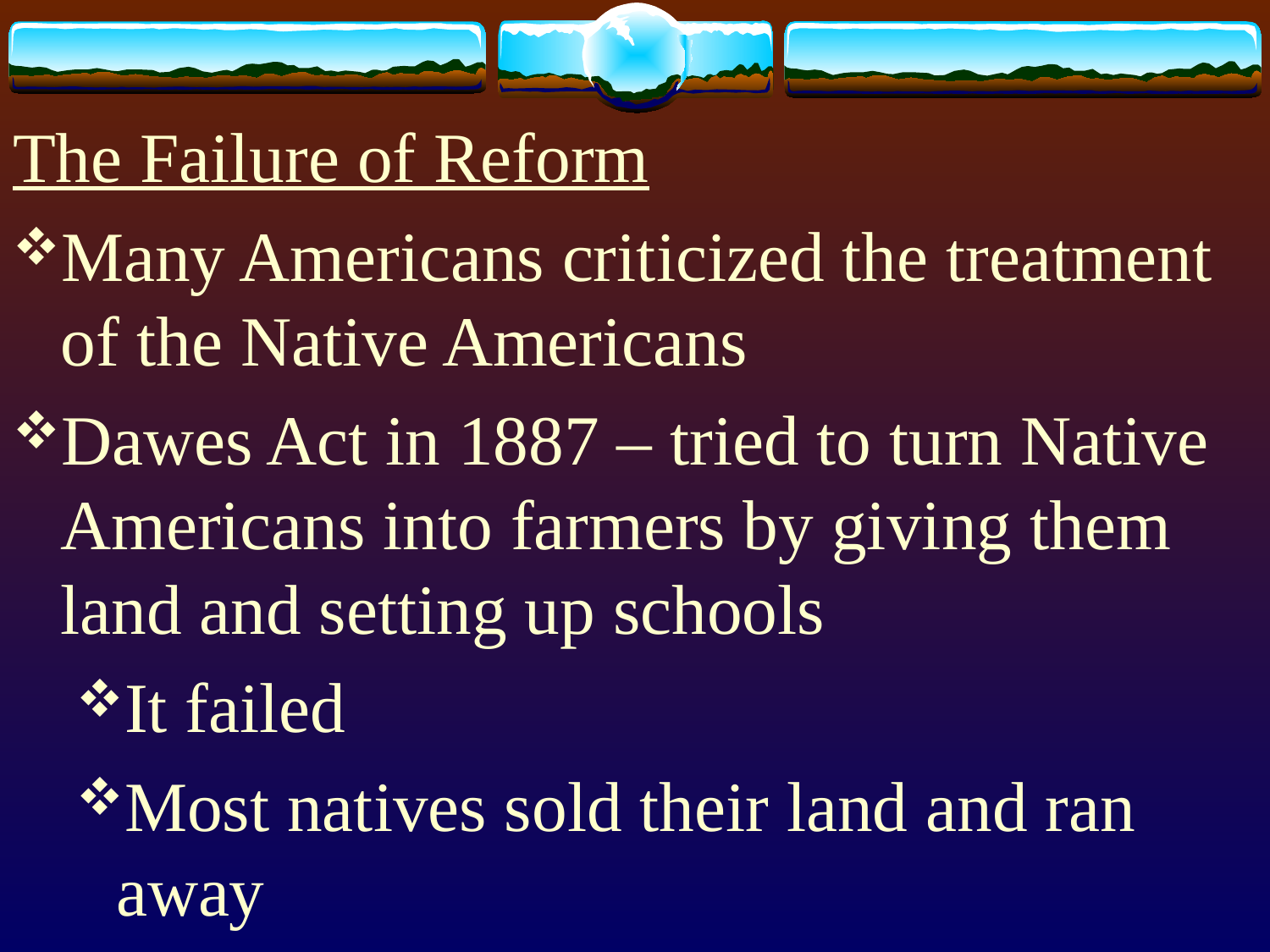

The Failure of Reform
Many Americans criticized the treatment of the Native Americans
Dawes Act in 1887 – tried to turn Native Americans into farmers by giving them land and setting up schools
It failed
Most natives sold their land and ran away